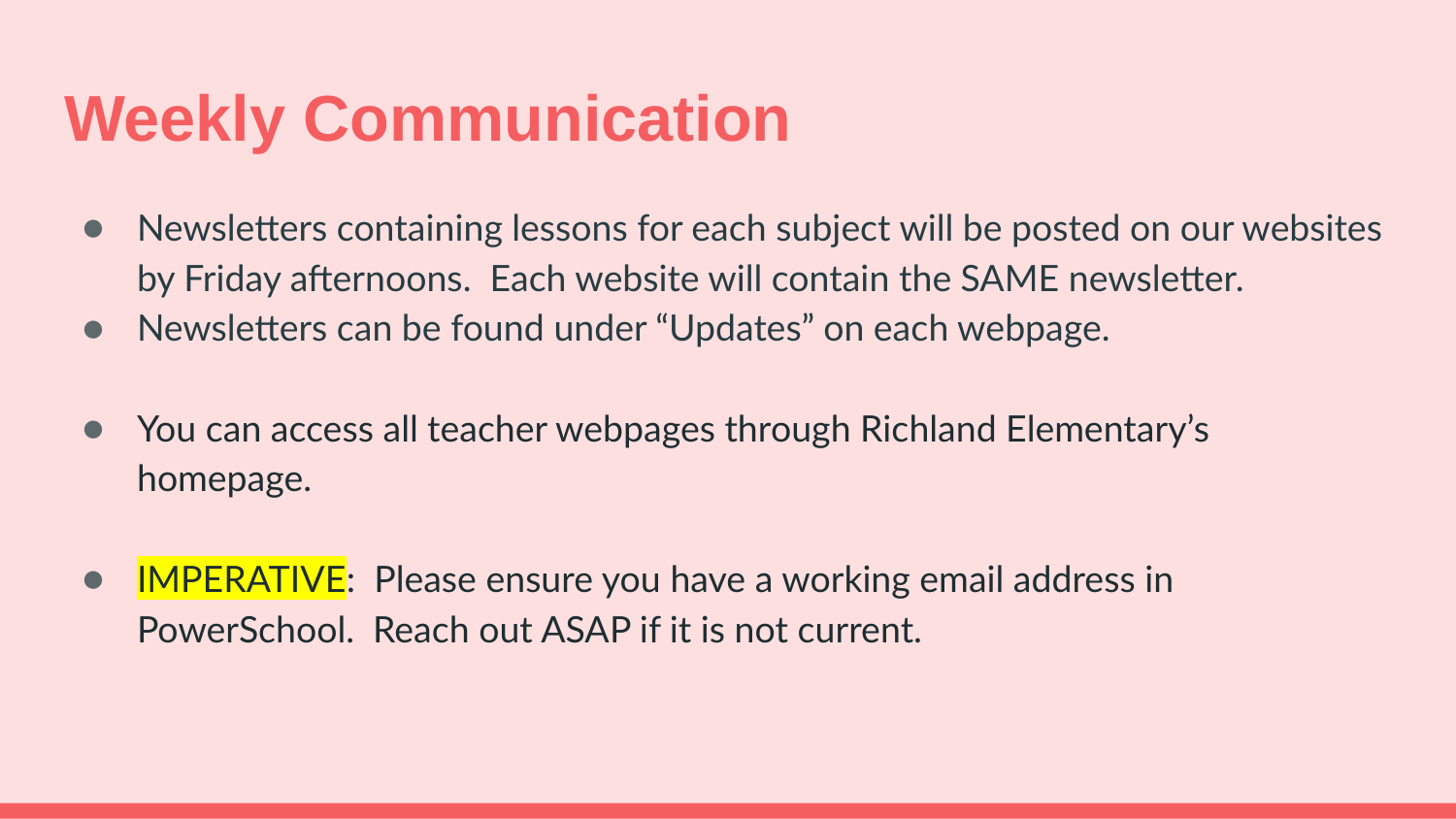

# Weekly Communication
Newsletters containing lessons for each subject will be posted on our websites by Friday afternoons.  Each website will contain the SAME newsletter.
Newsletters can be found under “Updates” on each webpage.

You can access all teacher webpages through Richland Elementary’s homepage.

IMPERATIVE:  Please ensure you have a working email address in PowerSchool.  Reach out ASAP if it is not current.